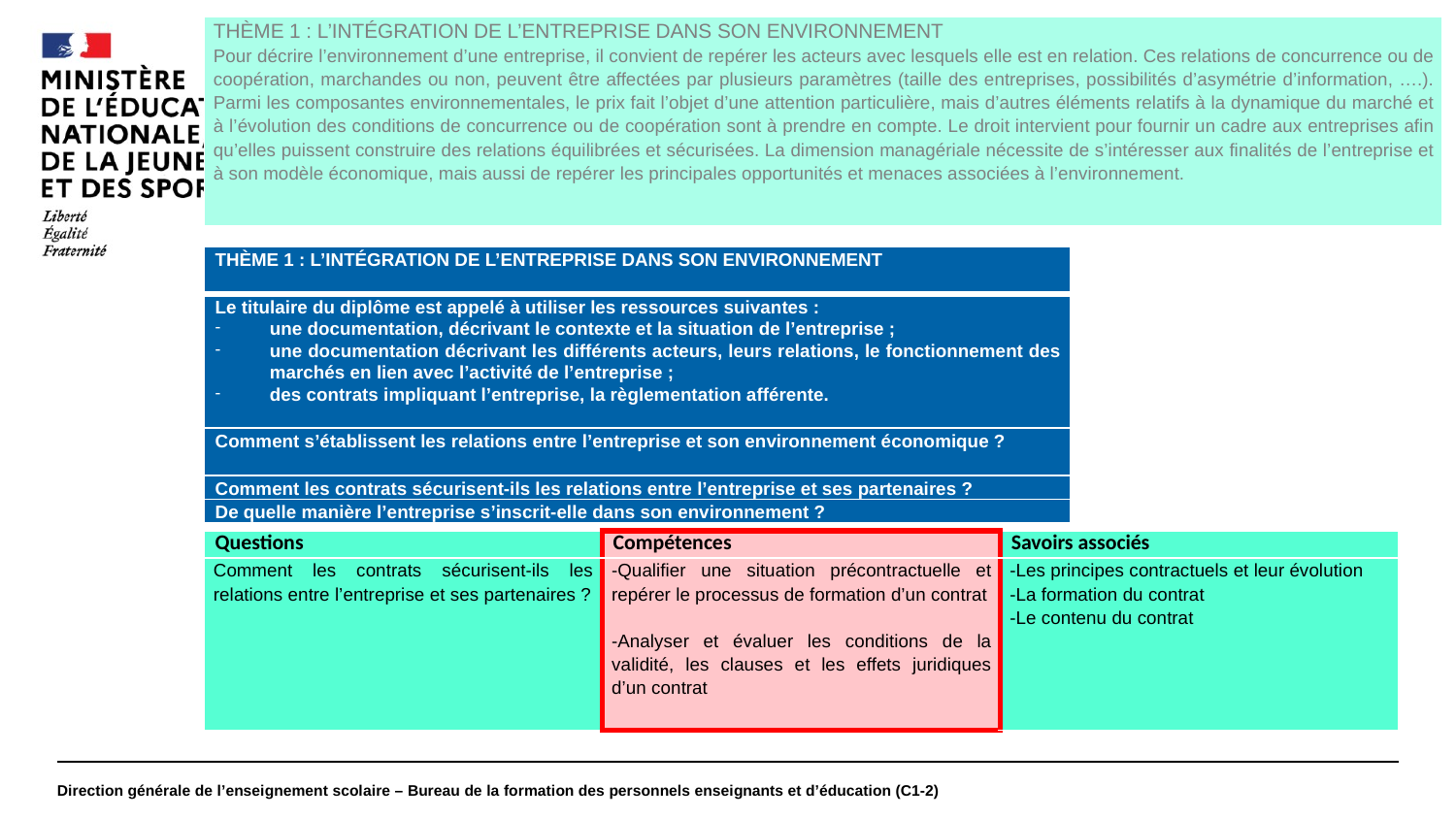

#
| THÈME 1 : L’INTÉGRATION DE L’ENTREPRISE DANS SON ENVIRONNEMENT Pour décrire l’environnement d’une entreprise, il convient de repérer les acteurs avec lesquels elle est en relation. Ces relations de concurrence ou de coopération, marchandes ou non, peuvent être affectées par plusieurs paramètres (taille des entreprises, possibilités d’asymétrie d’information, ….). Parmi les composantes environnementales, le prix fait l’objet d’une attention particulière, mais d’autres éléments relatifs à la dynamique du marché et à l’évolution des conditions de concurrence ou de coopération sont à prendre en compte. Le droit intervient pour fournir un cadre aux entreprises afin qu’elles puissent construire des relations équilibrées et sécurisées. La dimension managériale nécessite de s’intéresser aux finalités de l’entreprise et à son modèle économique, mais aussi de repérer les principales opportunités et menaces associées à l’environnement. |
| --- |
| THÈME 1 : L’INTÉGRATION DE L’ENTREPRISE DANS SON ENVIRONNEMENT |
| --- |
| Le titulaire du diplôme est appelé à utiliser les ressources suivantes : une documentation, décrivant le contexte et la situation de l’entreprise ; une documentation décrivant les différents acteurs, leurs relations, le fonctionnement des marchés en lien avec l’activité de l’entreprise ; des contrats impliquant l’entreprise, la règlementation afférente. |
| Comment s’établissent les relations entre l’entreprise et son environnement économique ? |
| Comment les contrats sécurisent-ils les relations entre l’entreprise et ses partenaires ? |
| De quelle manière l’entreprise s’inscrit-elle dans son environnement ? |
| Questions | Compétences | Savoirs associés |
| --- | --- | --- |
| Comment les contrats sécurisent-ils les relations entre l’entreprise et ses partenaires ? | -Qualifier une situation précontractuelle et repérer le processus de formation d’un contrat   -Analyser et évaluer les conditions de la validité, les clauses et les effets juridiques d’un contrat | -Les principes contractuels et leur évolution -La formation du contrat -Le contenu du contrat |
Direction générale de l’enseignement scolaire – Bureau de la formation des personnels enseignants et d’éducation (C1-2)